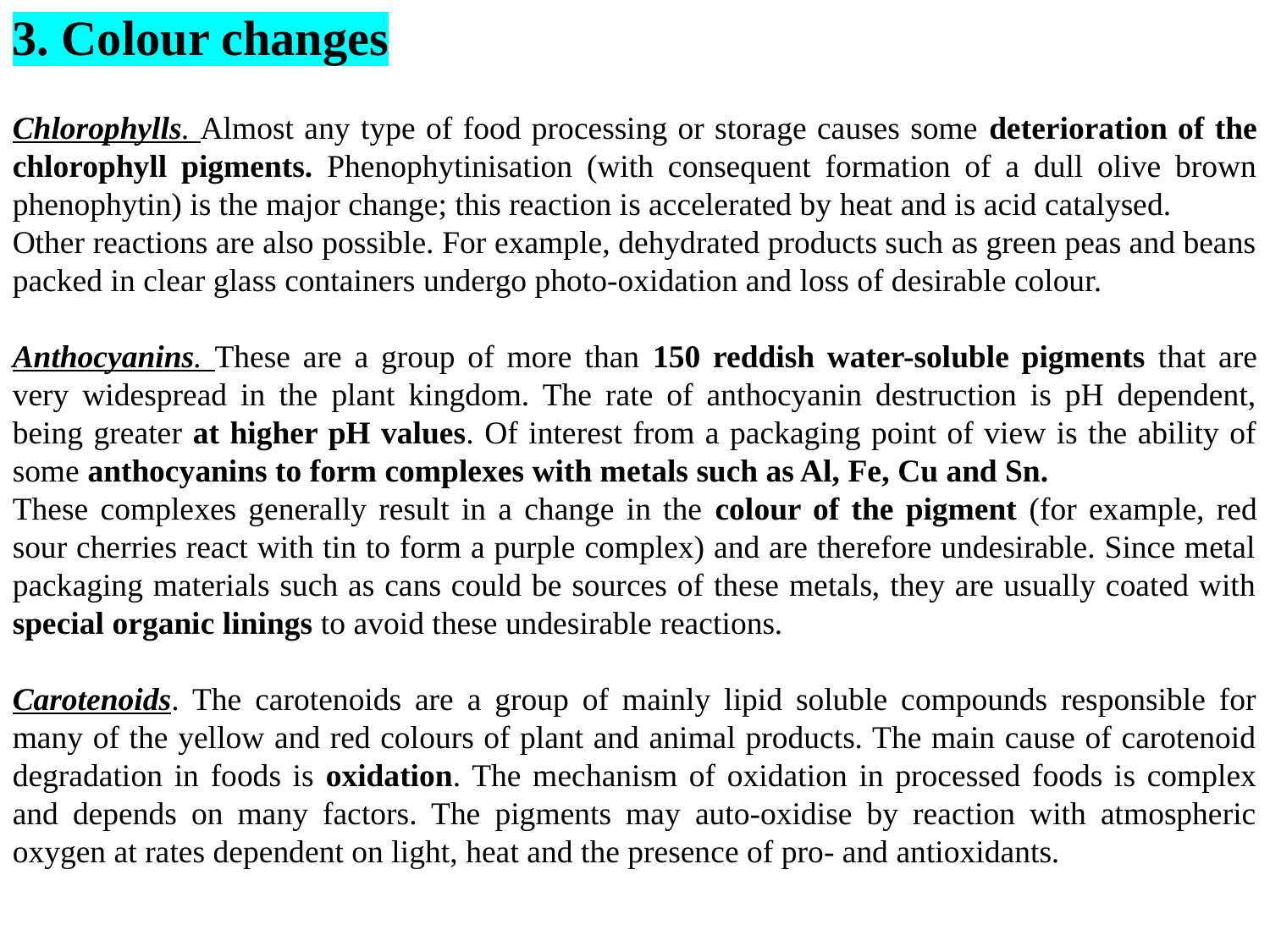

3. Colour changes

Chlorophylls. Almost any type of food processing or storage causes some deterioration of the chlorophyll pigments. Phenophytinisation (with consequent formation of a dull olive brown phenophytin) is the major change; this reaction is accelerated by heat and is acid catalysed.
Other reactions are also possible. For example, dehydrated products such as green peas and beans packed in clear glass containers undergo photo-oxidation and loss of desirable colour.

Anthocyanins. These are a group of more than 150 reddish water-soluble pigments that are very widespread in the plant kingdom. The rate of anthocyanin destruction is pH dependent, being greater at higher pH values. Of interest from a packaging point of view is the ability of some anthocyanins to form complexes with metals such as Al, Fe, Cu and Sn.
These complexes generally result in a change in the colour of the pigment (for example, red sour cherries react with tin to form a purple complex) and are therefore undesirable. Since metal packaging materials such as cans could be sources of these metals, they are usually coated with special organic linings to avoid these undesirable reactions.

Carotenoids. The carotenoids are a group of mainly lipid soluble compounds responsible for many of the yellow and red colours of plant and animal products. The main cause of carotenoid degradation in foods is oxidation. The mechanism of oxidation in processed foods is complex and depends on many factors. The pigments may auto-oxidise by reaction with atmospheric oxygen at rates dependent on light, heat and the presence of pro- and antioxidants.